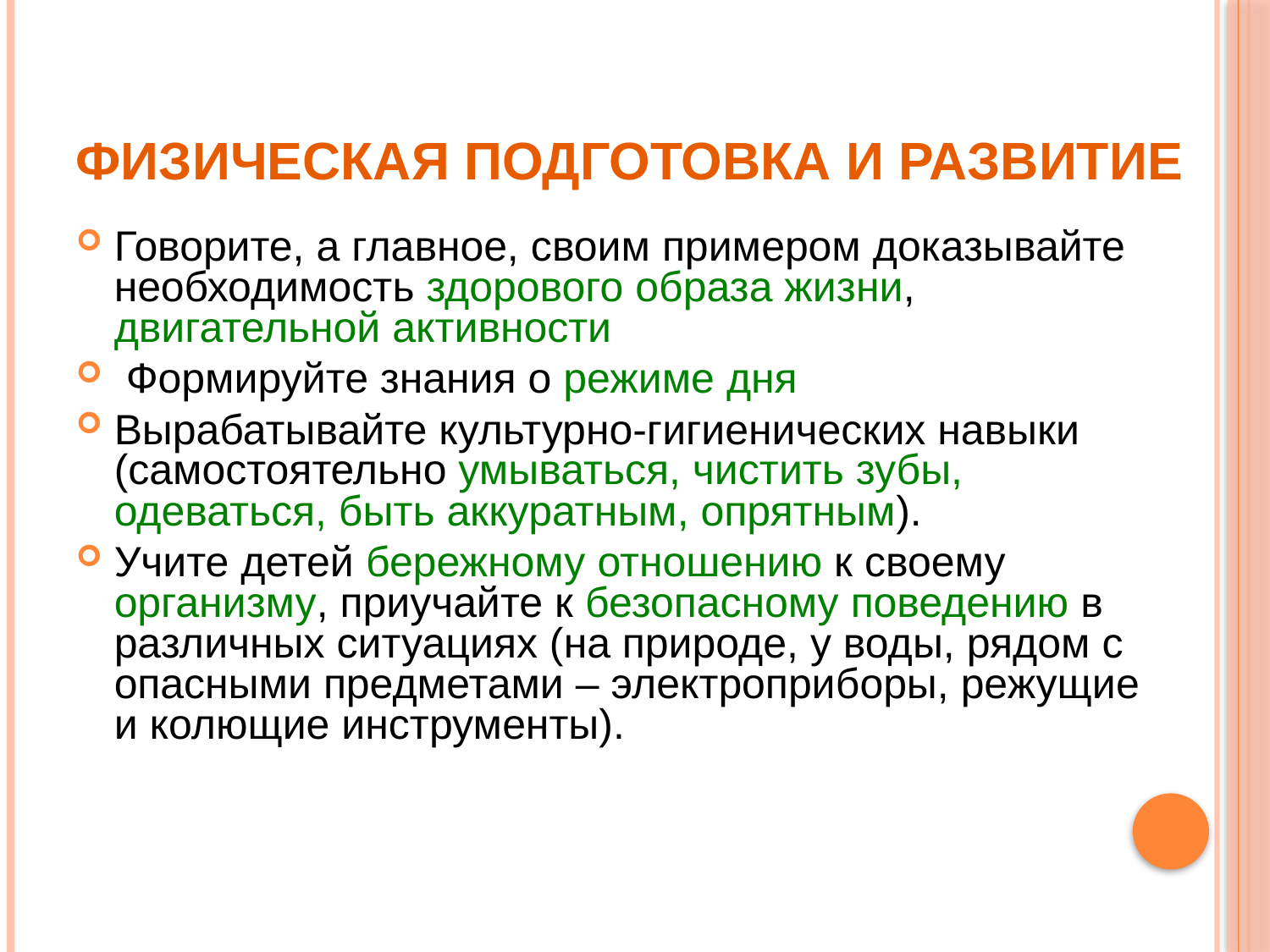

# Физическая подготовка и развитие
Говорите, а главное, своим примером доказывайте необходимость здорового образа жизни, двигательной активности
 Формируйте знания о режиме дня
Вырабатывайте культурно-гигиенических навыки (самостоятельно умываться, чистить зубы, одеваться, быть аккуратным, опрятным).
Учите детей бережному отношению к своему организму, приучайте к безопасному поведению в различных ситуациях (на природе, у воды, рядом с опасными предметами – электроприборы, режущие и колющие инструменты).